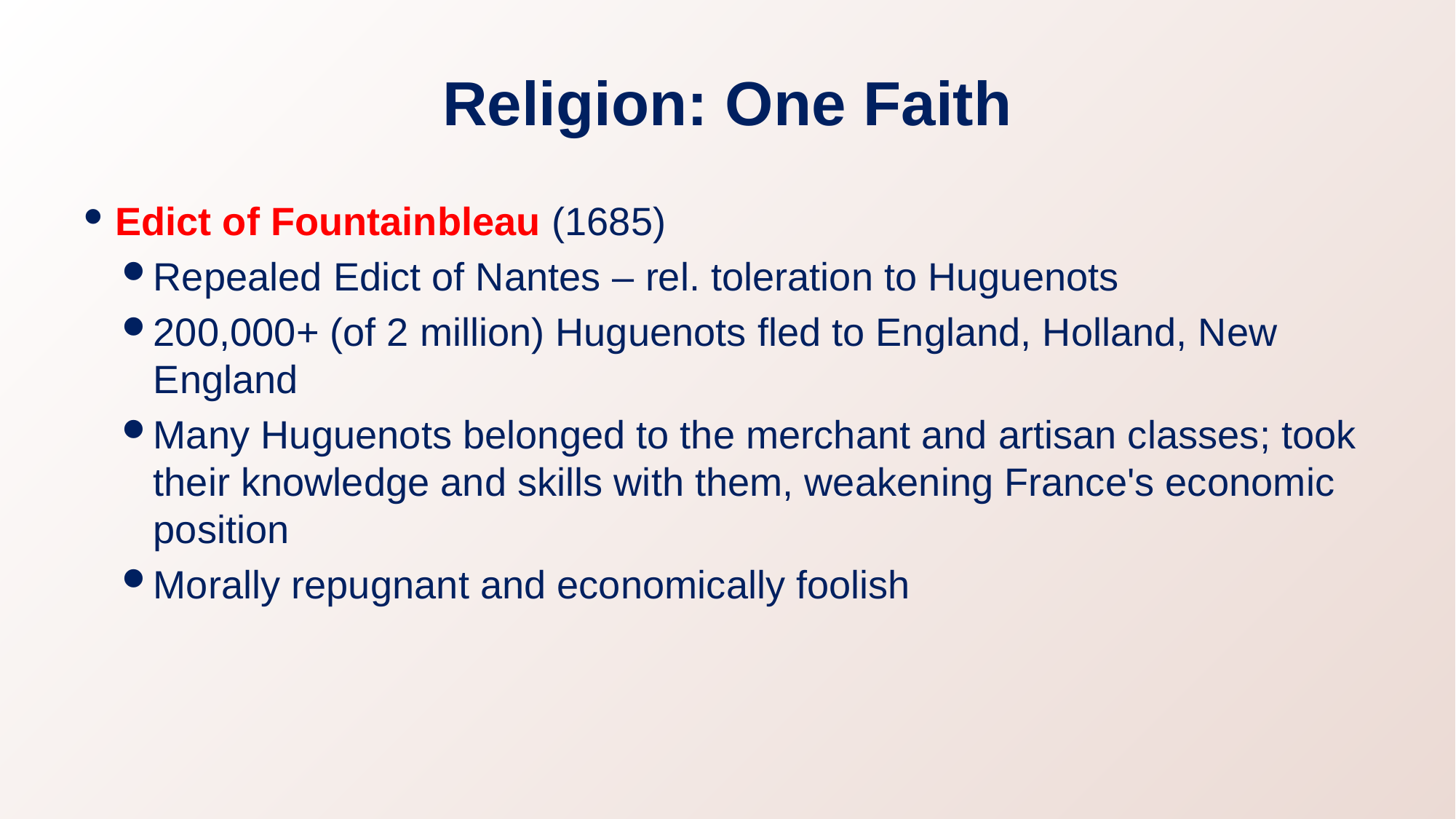

# Religion: One Faith
Edict of Fountainbleau (1685)
Repealed Edict of Nantes – rel. toleration to Huguenots
200,000+ (of 2 million) Huguenots fled to England, Holland, New England
Many Huguenots belonged to the merchant and artisan classes; took their knowledge and skills with them, weakening France's economic position
Morally repugnant and economically foolish